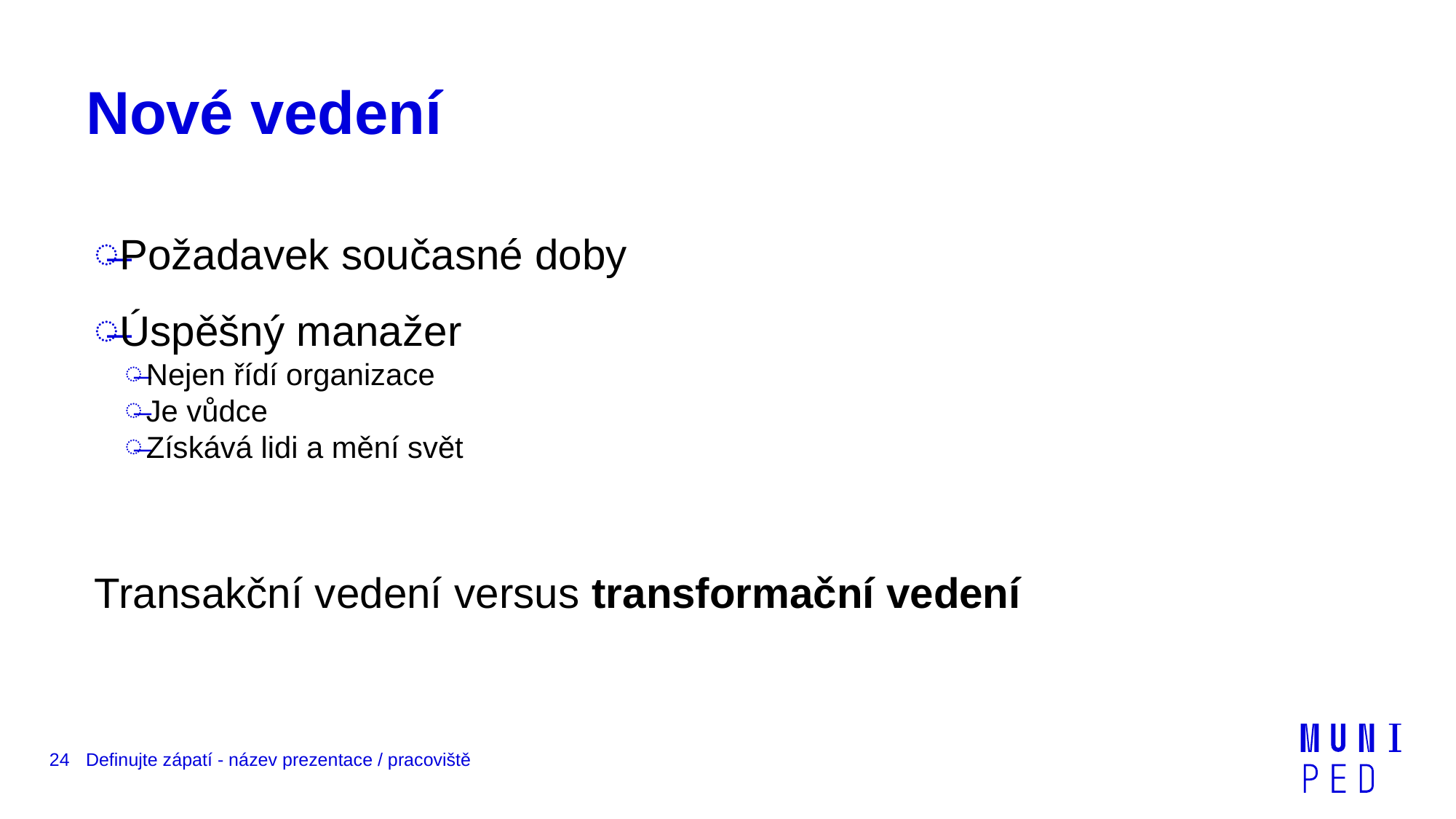

# Nové vedení
Požadavek současné doby
Úspěšný manažer
Nejen řídí organizace
Je vůdce
Získává lidi a mění svět

Transakční vedení versus transformační vedení
24
Definujte zápatí - název prezentace / pracoviště